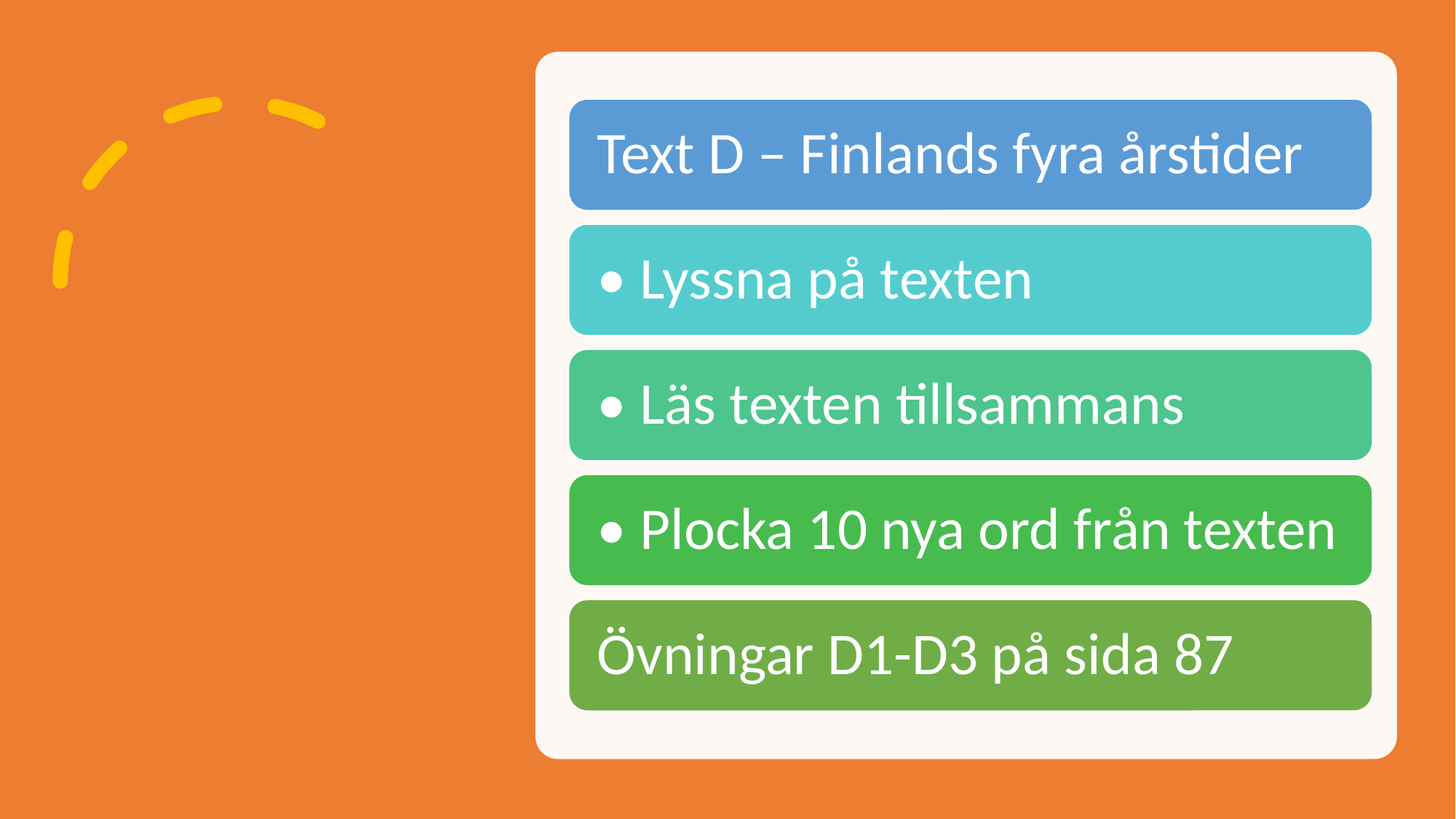

Text D – Finlands fyra årstider
• Lyssna på texten
• Läs texten tillsammans
• Plocka 10 nya ord från texten
Övningar D1-D3 på sida 87